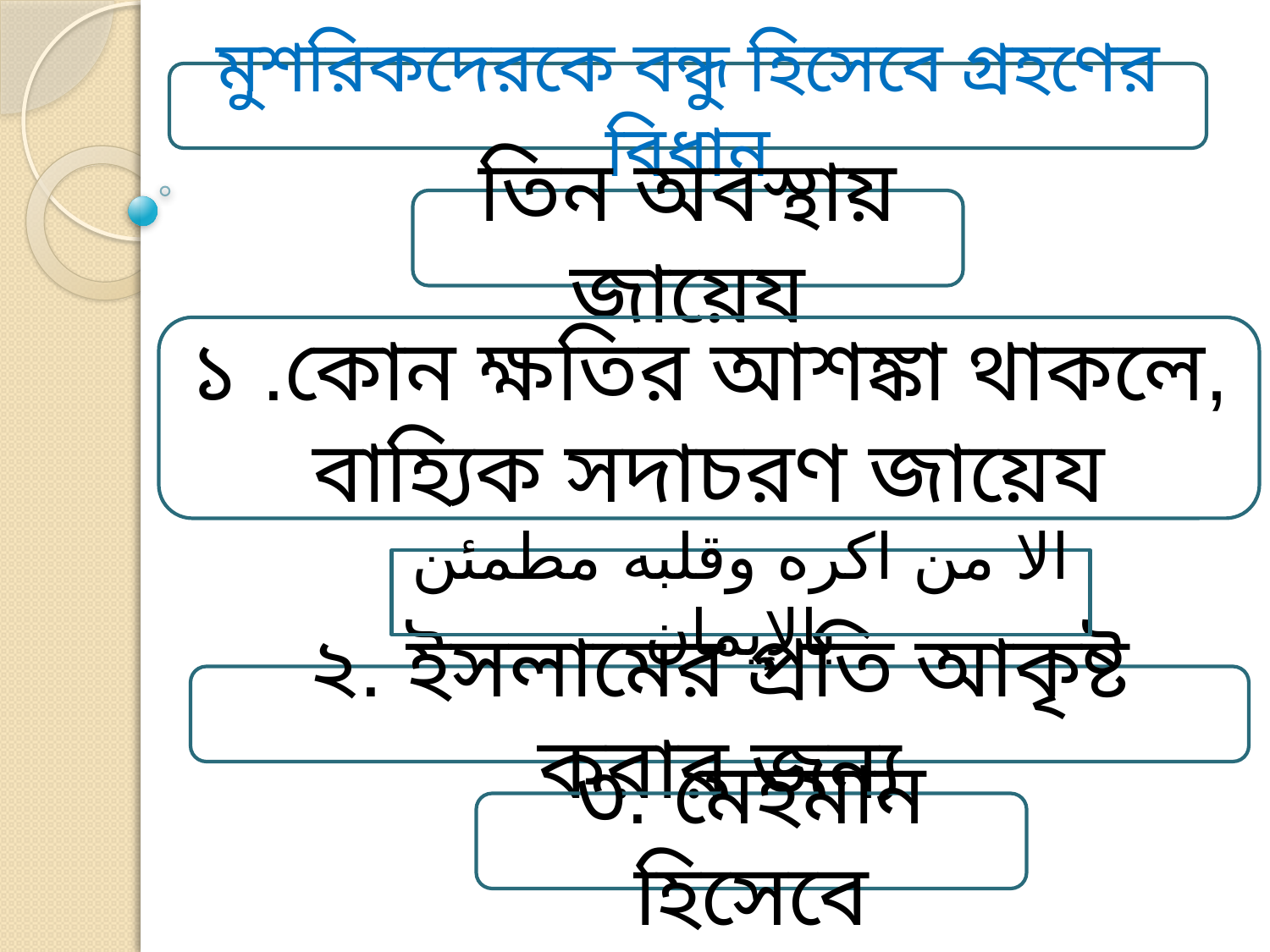

মুশরিকদেরকে বন্ধু হিসেবে গ্রহণের বিধান
তিন অবস্থায় জায়েয
১ .কোন ক্ষতির আশঙ্কা থাকলে, বাহ্যিক সদাচরণ জায়েয
الا من اكره وقلبه مطمئن بالإيمان
২. ইসলামের প্রতি আকৃষ্ট করার জন্য
৩. মেহমান হিসেবে